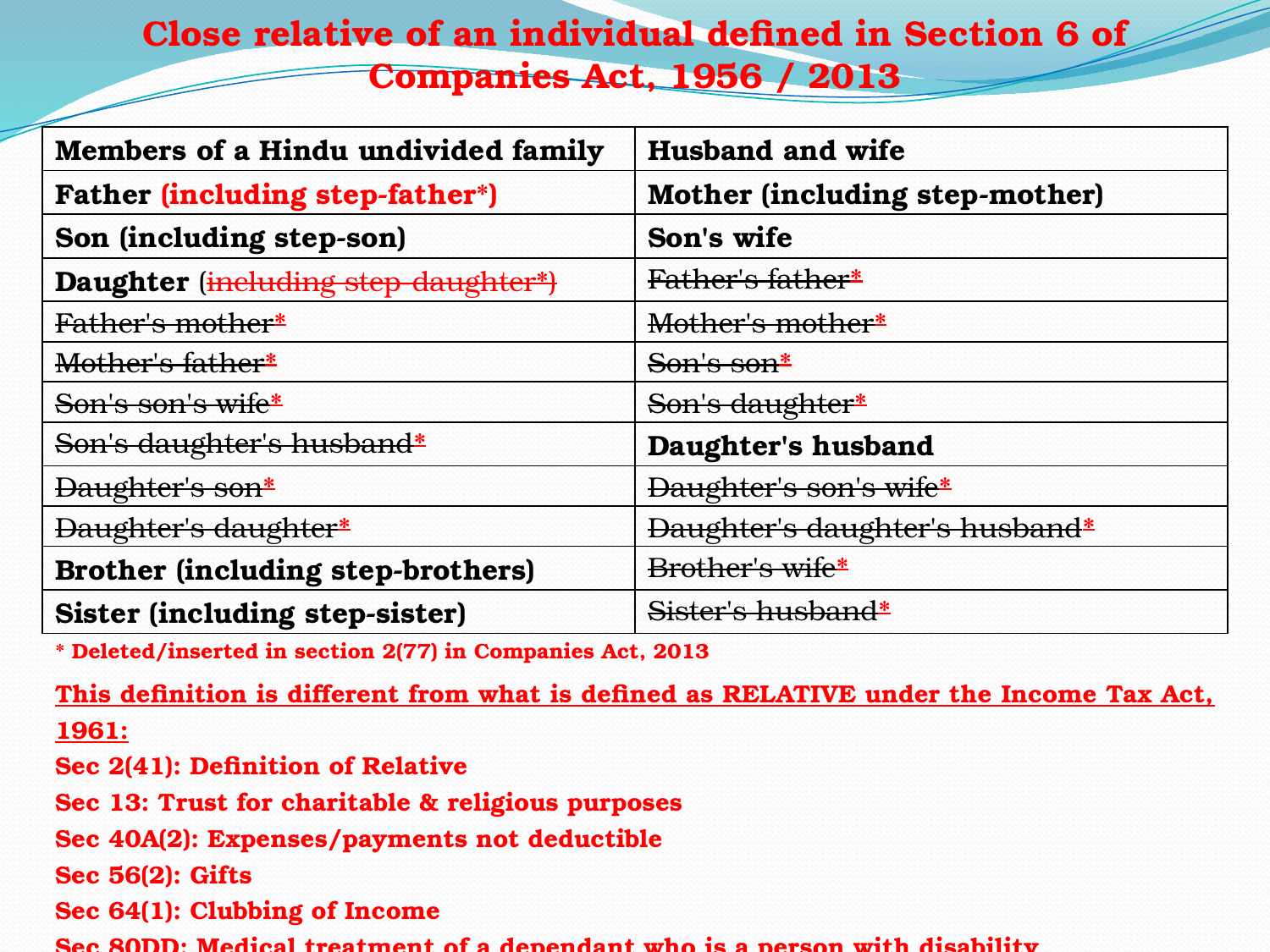

# Close relative of an individual defined in Section 6 of Companies Act, 1956 / 2013
| Members of a Hindu undivided family | Husband and wife |
| --- | --- |
| Father (including step-father\*) | Mother (including step-mother) |
| Son (including step-son) | Son's wife |
| Daughter (including step-daughter\*) | Father's father\* |
| Father's mother\* | Mother's mother\* |
| Mother's father\* | Son's son\* |
| Son's son's wife\* | Son's daughter\* |
| Son's daughter's husband\* | Daughter's husband |
| Daughter's son\* | Daughter's son's wife\* |
| Daughter's daughter\* | Daughter's daughter's husband\* |
| Brother (including step-brothers) | Brother's wife\* |
| Sister (including step-sister) | Sister's husband\* |
| \* Deleted/inserted in section 2(77) in Companies Act, 2013 |  |
| This definition is different from what is defined as RELATIVE under the Income Tax Act, 1961: Sec 2(41): Definition of Relative Sec 13: Trust for charitable & religious purposes Sec 40A(2): Expenses/payments not deductible Sec 56(2): Gifts Sec 64(1): Clubbing of Income Sec 80DD: Medical treatment of a dependant who is a person with disability Sec 92A: Associated enterprise under transfer pricing |  |